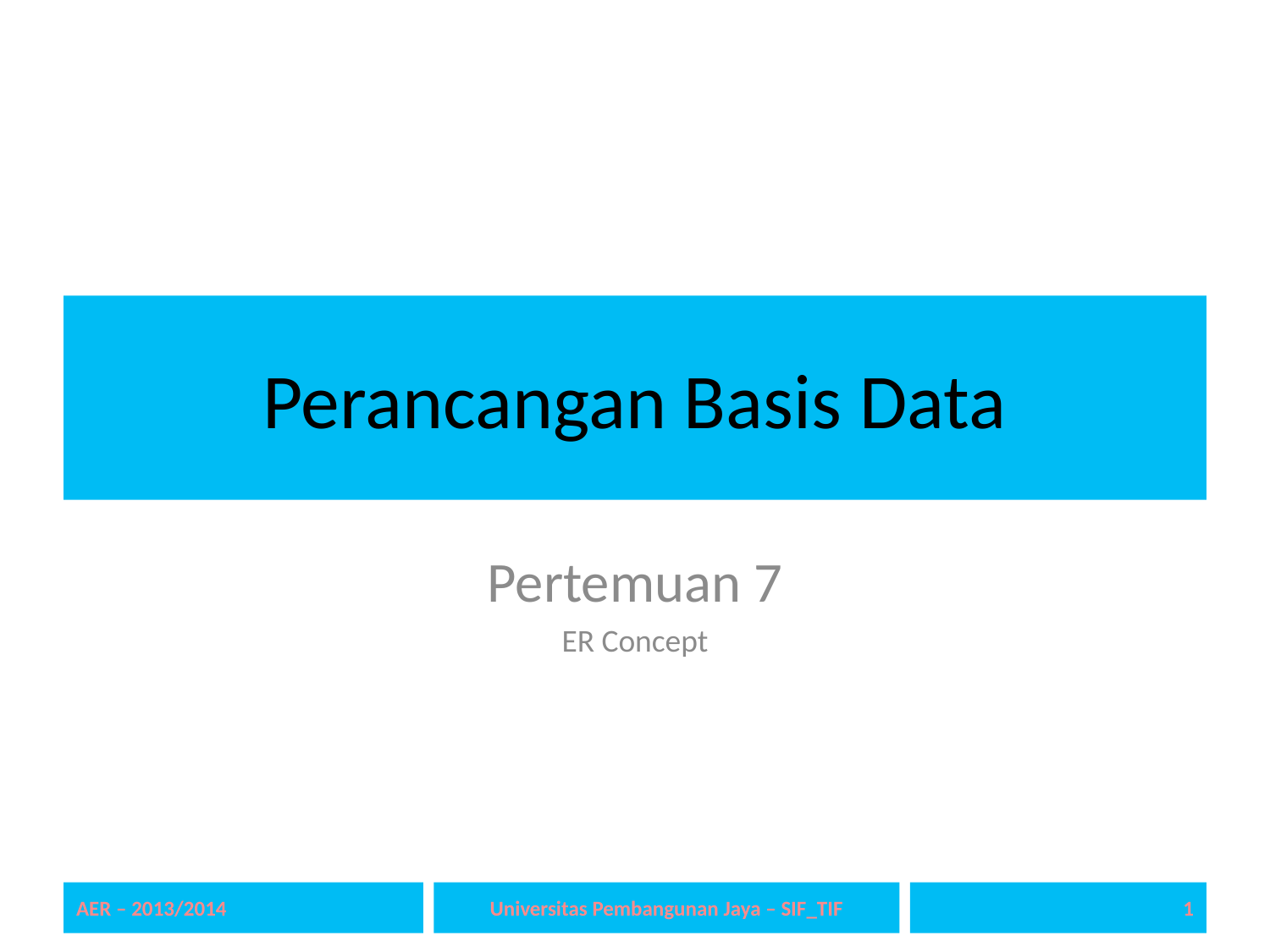

# Perancangan Basis Data
Pertemuan 7
ER Concept
AER – 2013/2014
Universitas Pembangunan Jaya – SIF_TIF
1